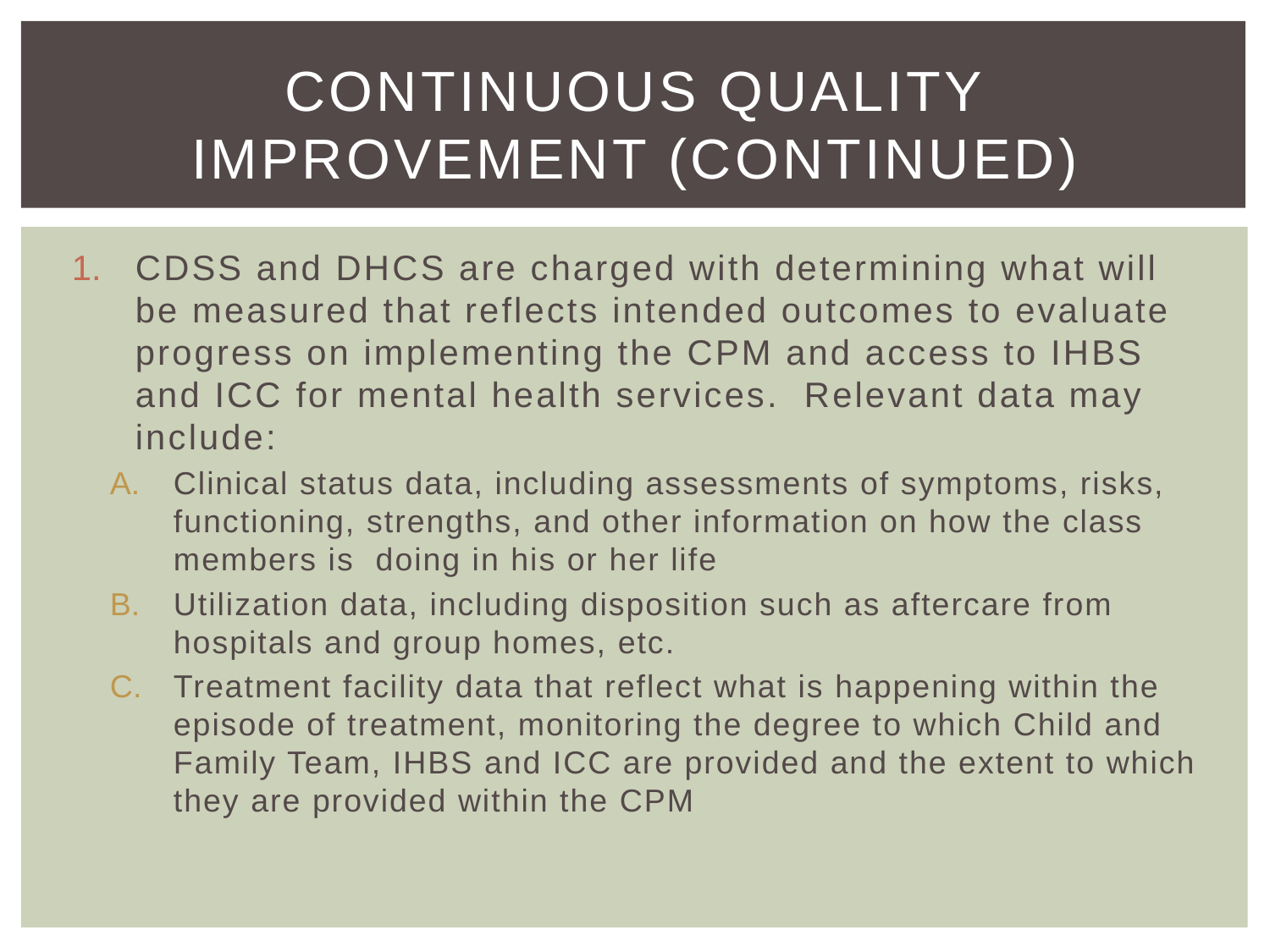

# Continuous quality improvement (continued)
CDSS and DHCS are charged with determining what will be measured that reflects intended outcomes to evaluate progress on implementing the CPM and access to IHBS and ICC for mental health services.  Relevant data may include:
Clinical status data, including assessments of symptoms, risks, functioning, strengths, and other information on how the class  members is  doing in his or her life
Utilization data, including disposition such as aftercare from hospitals and group homes, etc.
Treatment facility data that reflect what is happening within the episode of treatment, monitoring the degree to which Child and Family Team, IHBS and ICC are provided and the extent to which they are provided within the CPM